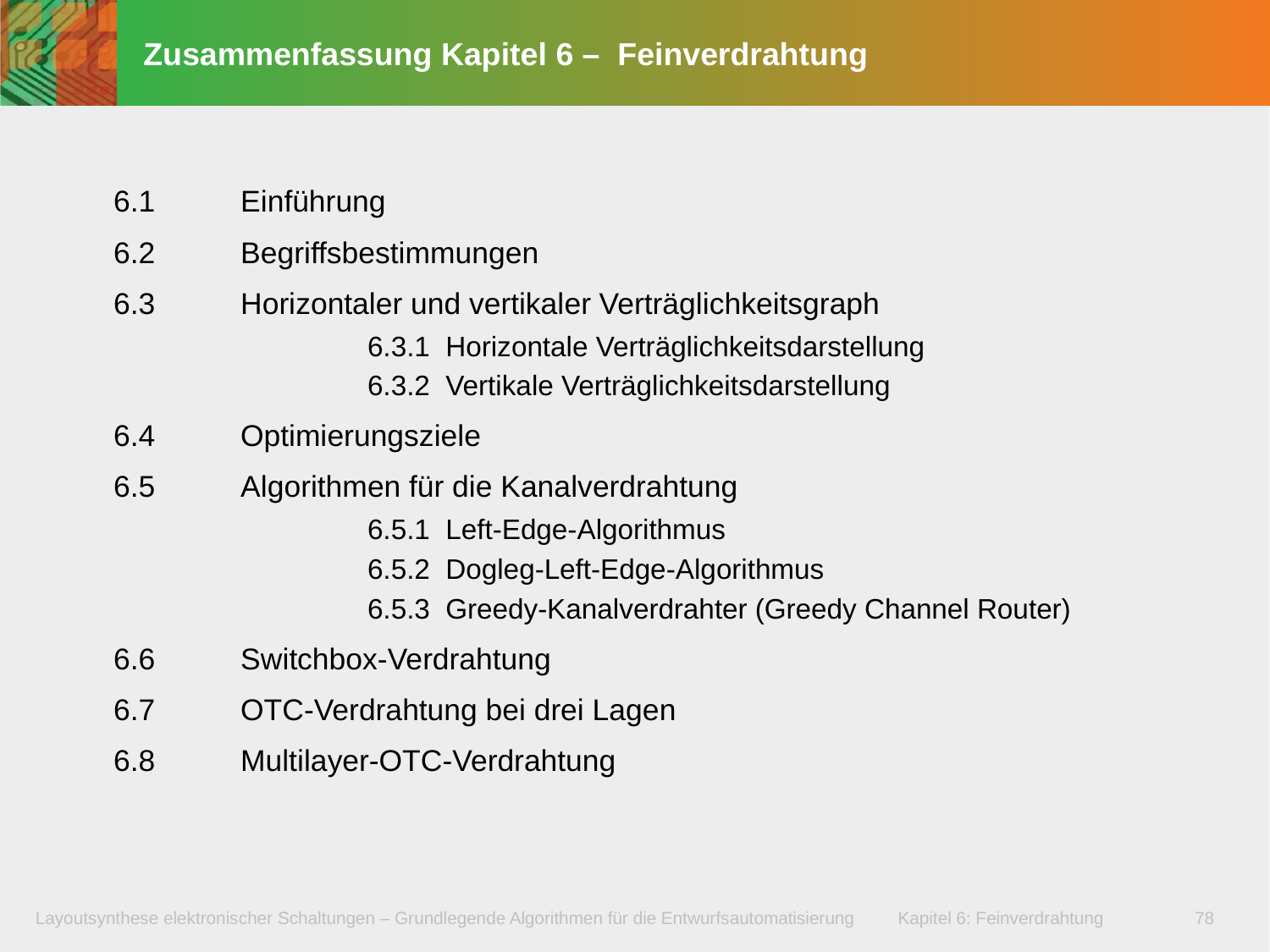

# Zusammenfassung Kapitel 6 –  Feinverdrahtung
6.1	Einführung
6.2	Begriffsbestimmungen
6.3	Horizontaler und vertikaler Verträglichkeitsgraph
		6.3.1  Horizontale Verträglichkeitsdarstellung
		6.3.2  Vertikale Verträglichkeitsdarstellung
6.4	Optimierungsziele
6.5	Algorithmen für die Kanalverdrahtung
		6.5.1  Left-Edge-Algorithmus
		6.5.2  Dogleg-Left-Edge-Algorithmus
		6.5.3  Greedy-Kanalverdrahter (Greedy Channel Router)
6.6	Switchbox-Verdrahtung
6.7	OTC-Verdrahtung bei drei Lagen
6.8	Multilayer-OTC-Verdrahtung